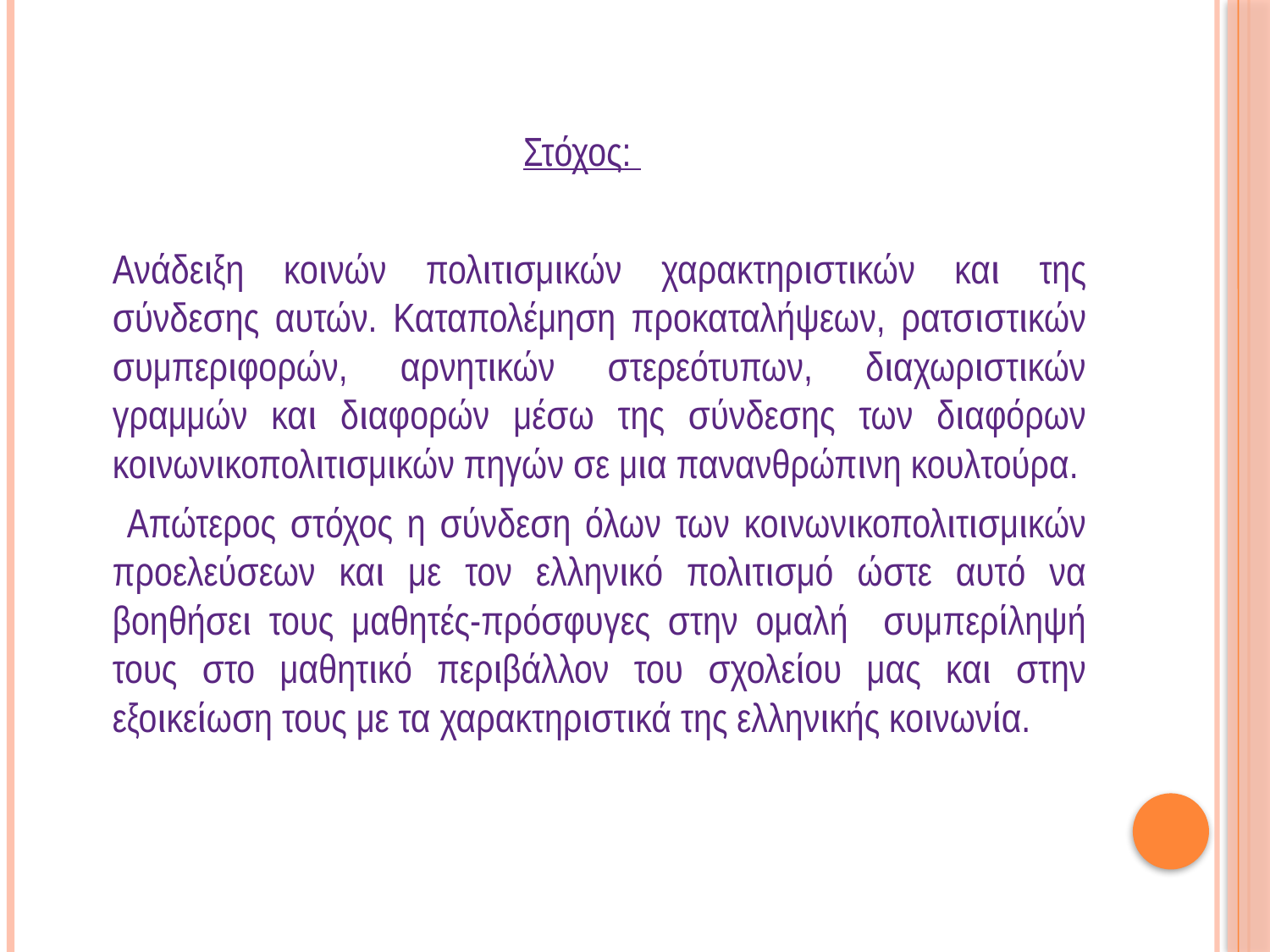

Στόχος:

	Ανάδειξη κοινών πολιτισμικών χαρακτηριστικών και της σύνδεσης αυτών. Καταπολέμηση προκαταλήψεων, ρατσιστικών συμπεριφορών, αρνητικών στερεότυπων, διαχωριστικών γραμμών και διαφορών μέσω της σύνδεσης των διαφόρων κοινωνικοπολιτισμικών πηγών σε μια πανανθρώπινη κουλτούρα.
 Απώτερος στόχος η σύνδεση όλων των κοινωνικοπολιτισμικών προελεύσεων και με τον ελληνικό πολιτισμό ώστε αυτό να βοηθήσει τους μαθητές-πρόσφυγες στην ομαλή  συμπερίληψή τους στο μαθητικό περιβάλλον του σχολείου μας και στην εξοικείωση τους με τα χαρακτηριστικά της ελληνικής κοινωνία.